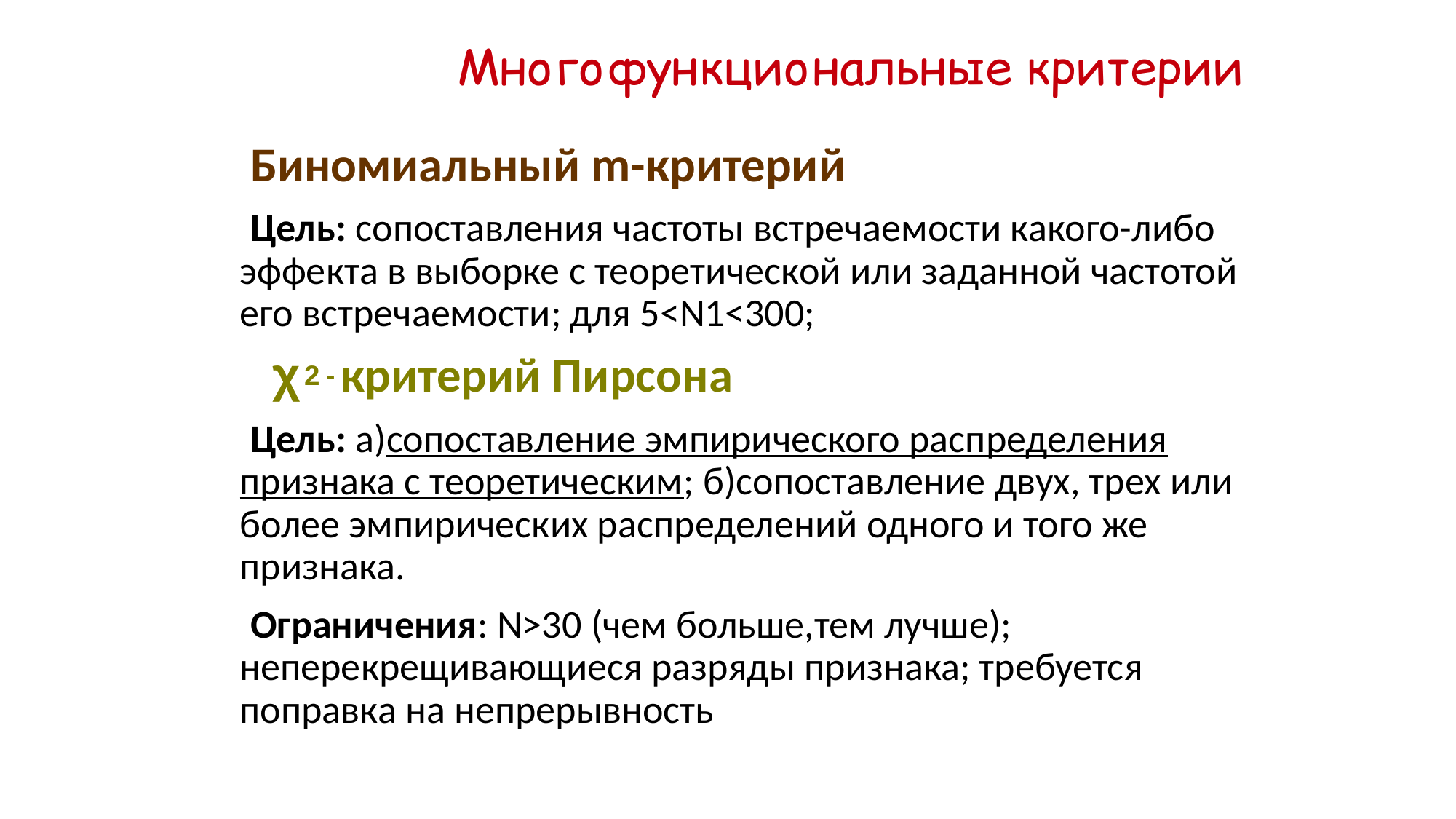

# Многофункциональные критерии
Биномиальный m-критерий
Цель: сопоставления частоты встречаемости какого-либо эффекта в выборке с теоретической или заданной частотой его встречаемости; для 5<N1<300;
  χ2 - критерий Пирсона
Цель: а)сопоставление эмпирического распределения признака с теоретическим; б)сопоставление двух, трех или более эмпирических распределений одного и того же признака.
Ограничения: N>30 (чем больше,тем лучше); неперекрещивающиеся разряды признака; требуется поправка на непрерывность